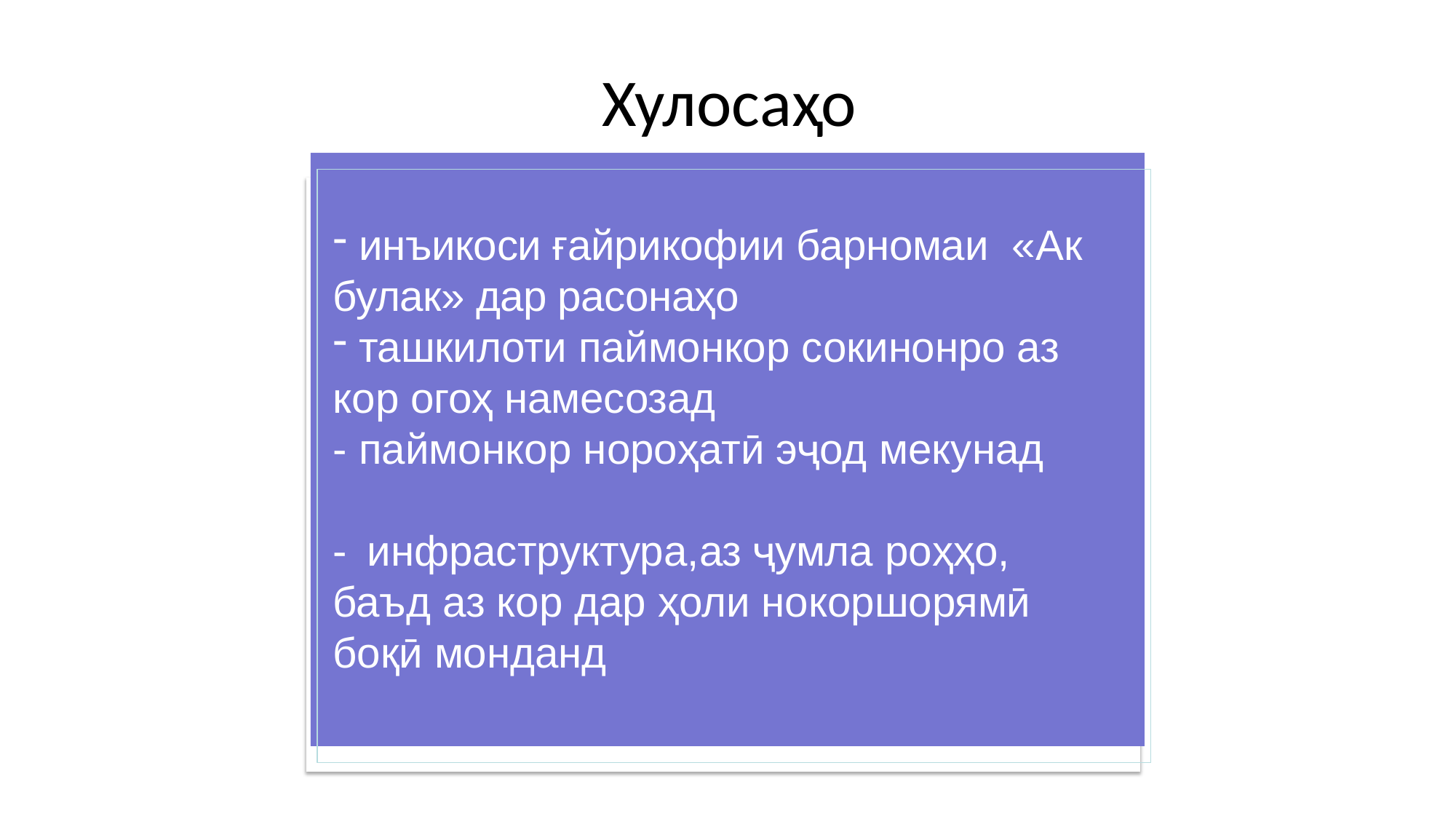

# Хулосаҳо

 инъикоси ғайрикофии барномаи  «Ак булак» дар расонаҳо
 ташкилоти паймонкор сокинонро аз кор огоҳ намесозад
- паймонкор нороҳатӣ эҷод мекунад

-	инфраструктура,аз ҷумла роҳҳо, баъд аз кор дар ҳоли нокоршорямӣ боқӣ монданд